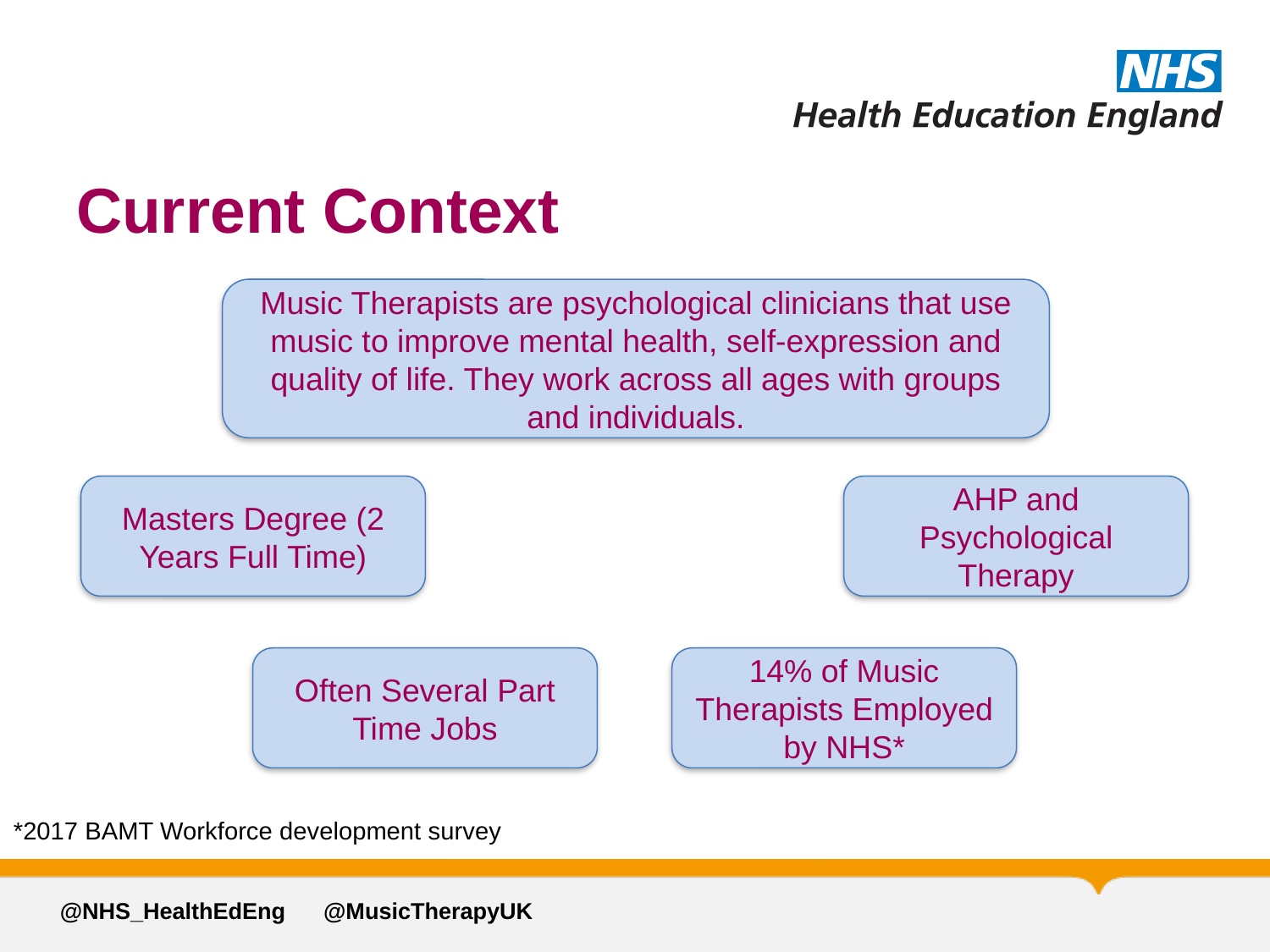

# Current Context
Music Therapists are psychological clinicians that use music to improve mental health, self-expression and quality of life. They work across all ages with groups and individuals.
Masters Degree (2 Years Full Time)
AHP and Psychological Therapy
Often Several Part Time Jobs
14% of Music Therapists Employed by NHS*
*2017 BAMT Workforce development survey
@NHS_HealthEdEng      @MusicTherapyUK